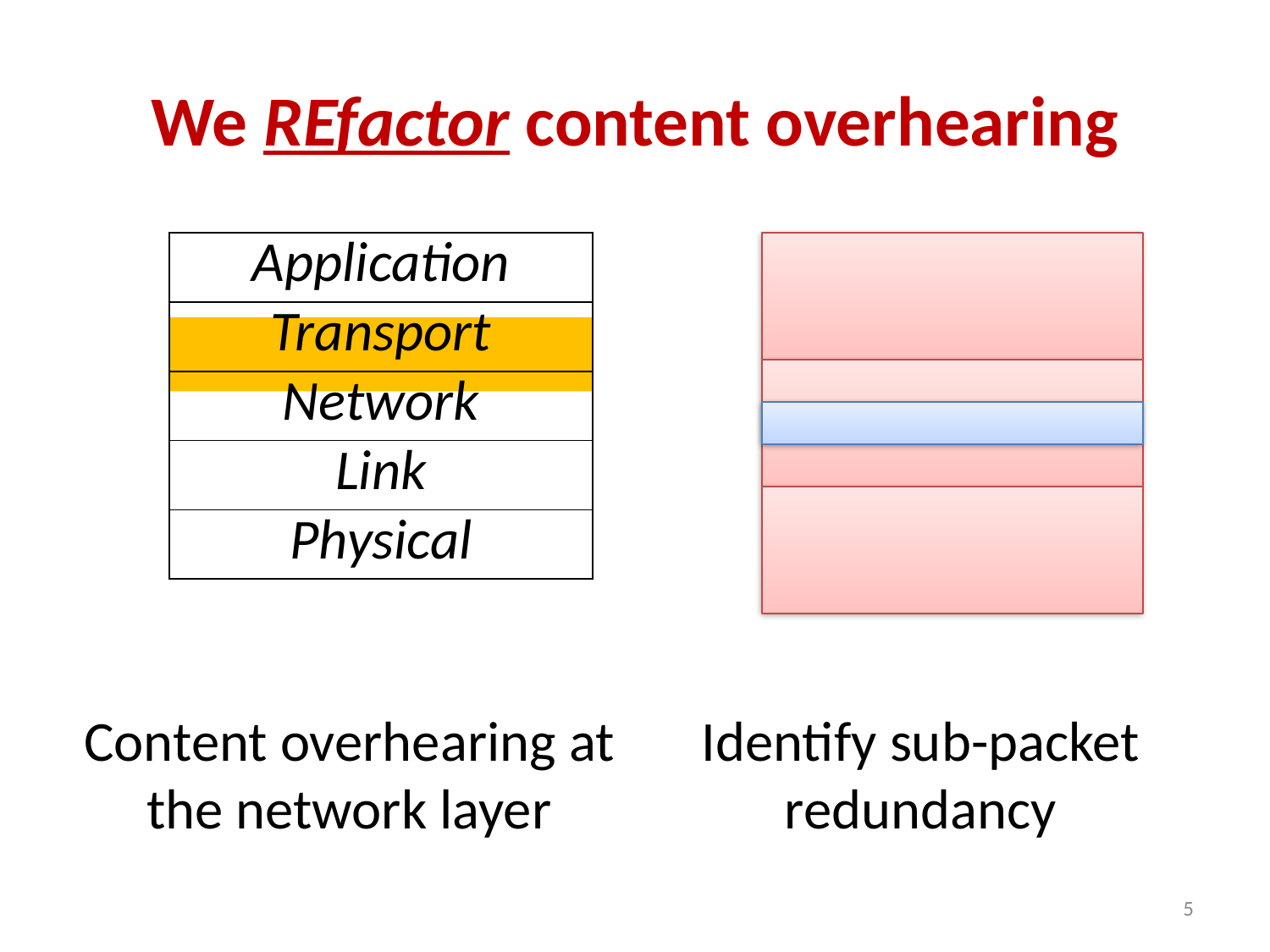

# We REfactor content overhearing
| Application |
| --- |
| Transport |
| Network |
| Link |
| Physical |

Content overhearing at the network layer
Identify sub-packet redundancy
5